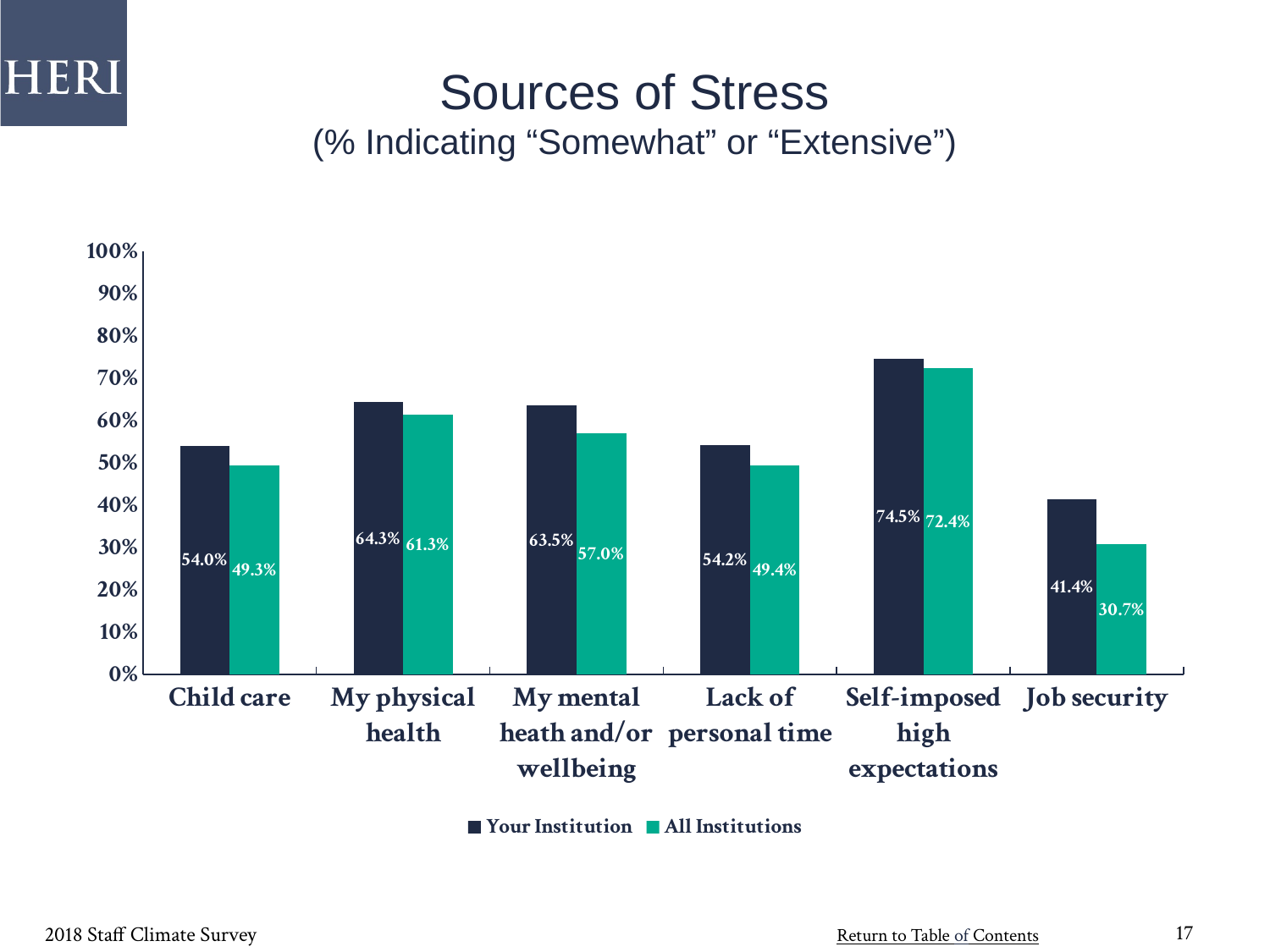

# Sources of Stress (% Indicating “Somewhat” or “Extensive”)

### Chart

| Category | Your Institution | All Institutions |
|---|---|---|
| Child care | 0.54 | 0.493 |
| My physical health | 0.643 | 0.613 |
| My mental heath and/or wellbeing | 0.635 | 0.57 |
| Lack of personal time | 0.542 | 0.494 |
| Self-imposed high expectations | 0.745 | 0.724 |
| Job security | 0.414 | 0.307 |
2018 Staff Climate Survey
17